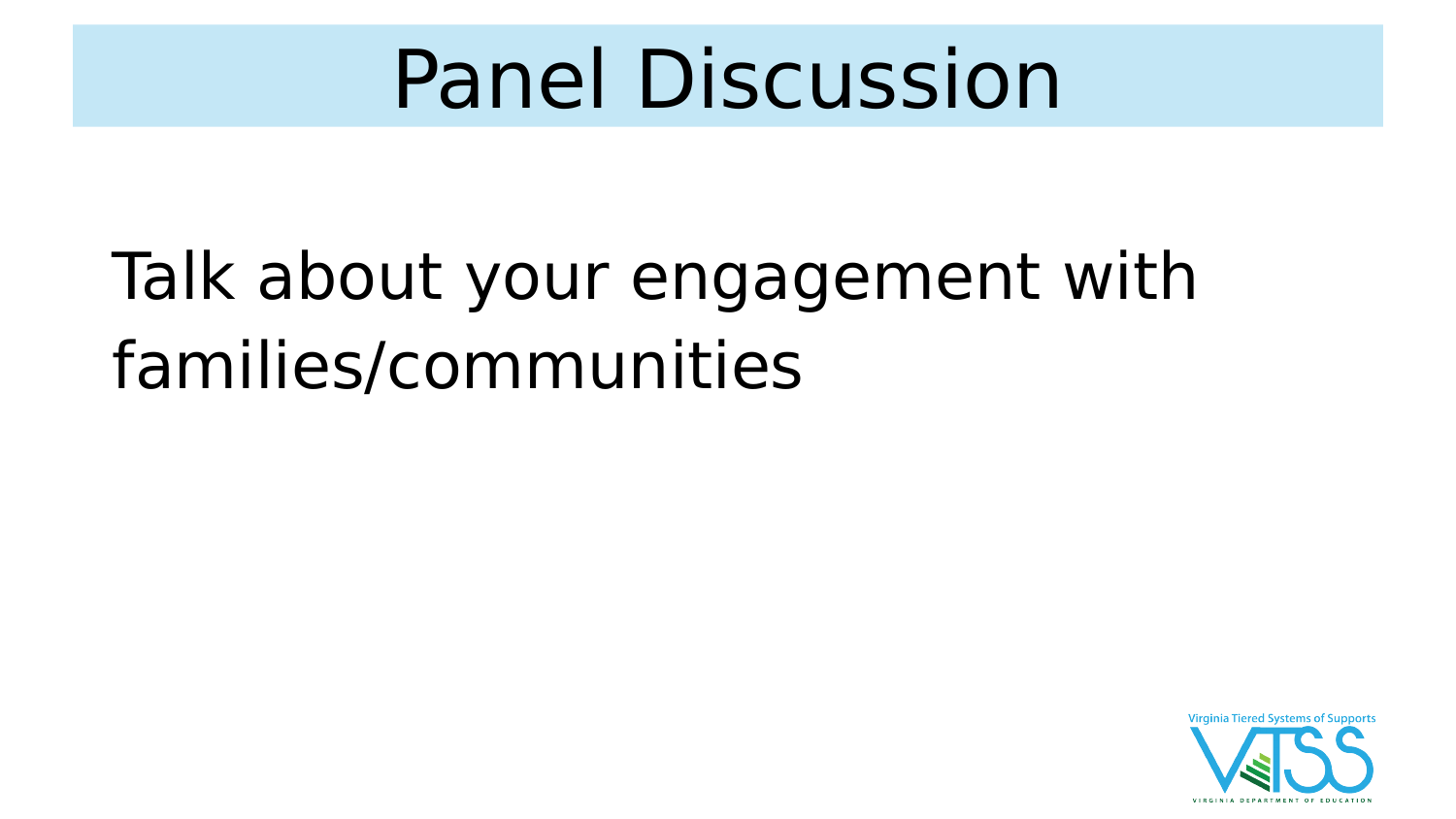

# Panel Discussion
Talk about your engagement with families/communities